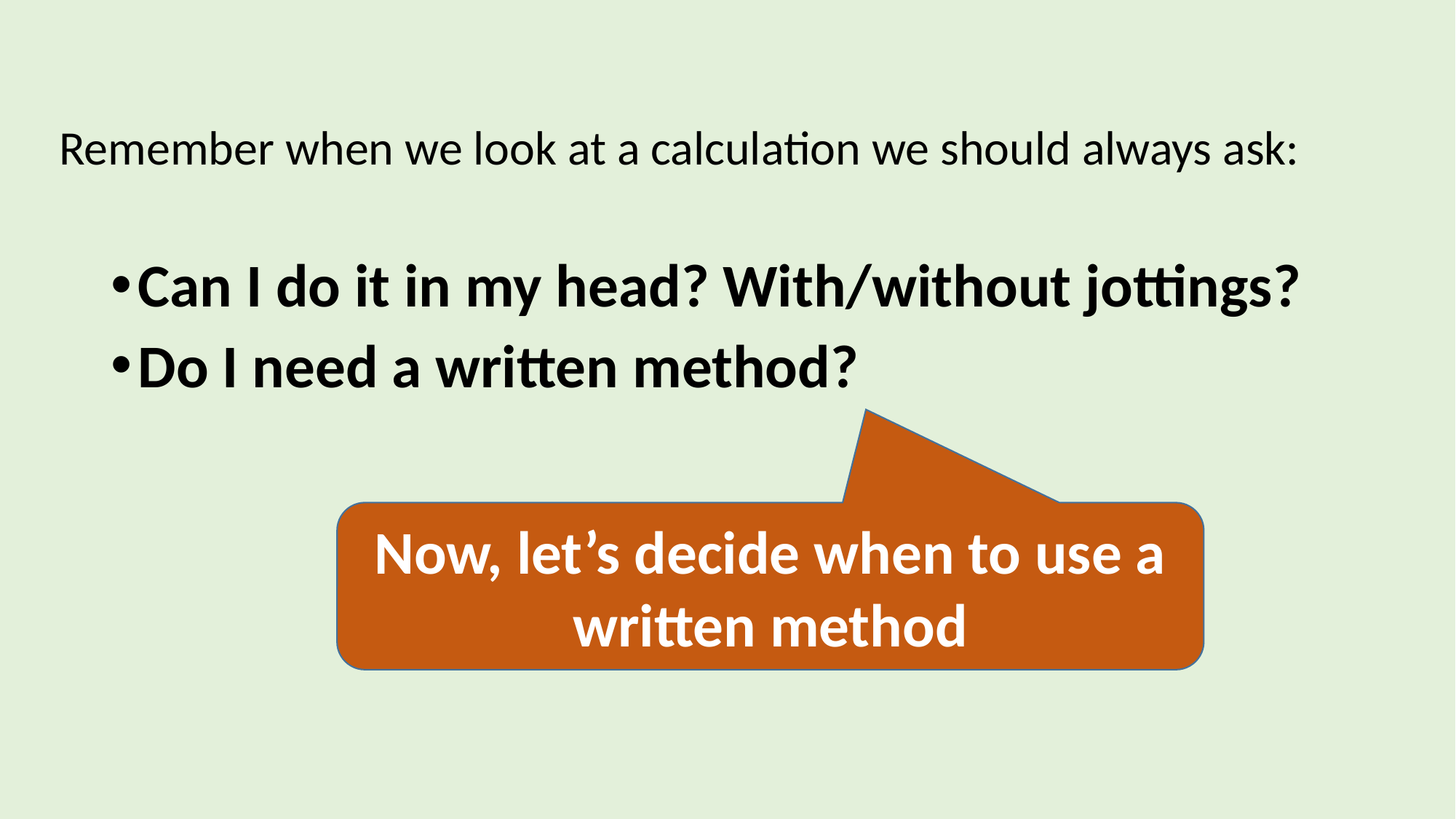

# Remember when we look at a calculation we should always ask:
Can I do it in my head? With/without jottings?
Do I need a written method?

Now, let’s decide when to use a written method